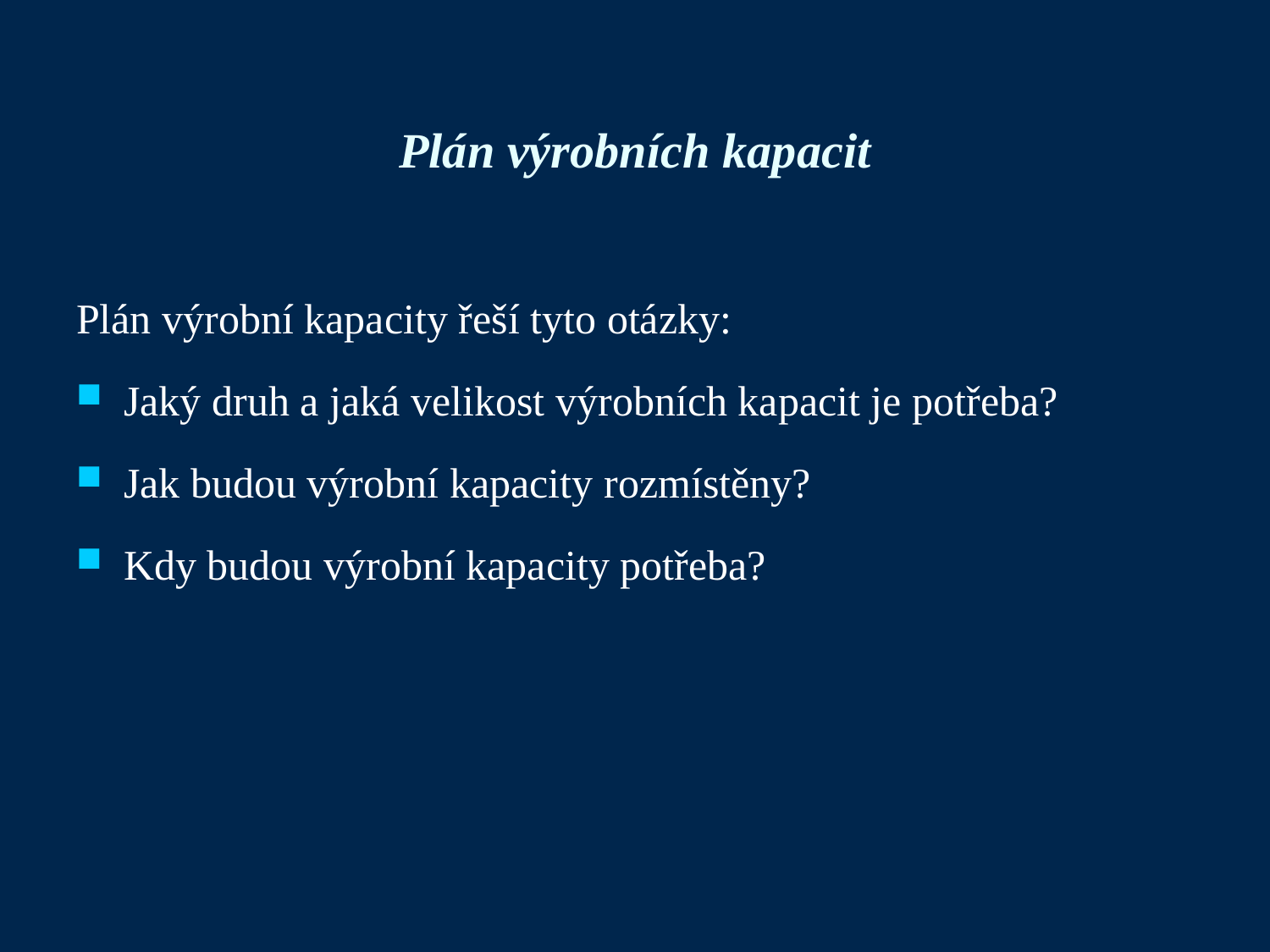

# Plán výrobních kapacit
Plán výrobní kapacity řeší tyto otázky:
Jaký druh a jaká velikost výrobních kapacit je potřeba?
Jak budou výrobní kapacity rozmístěny?
Kdy budou výrobní kapacity potřeba?